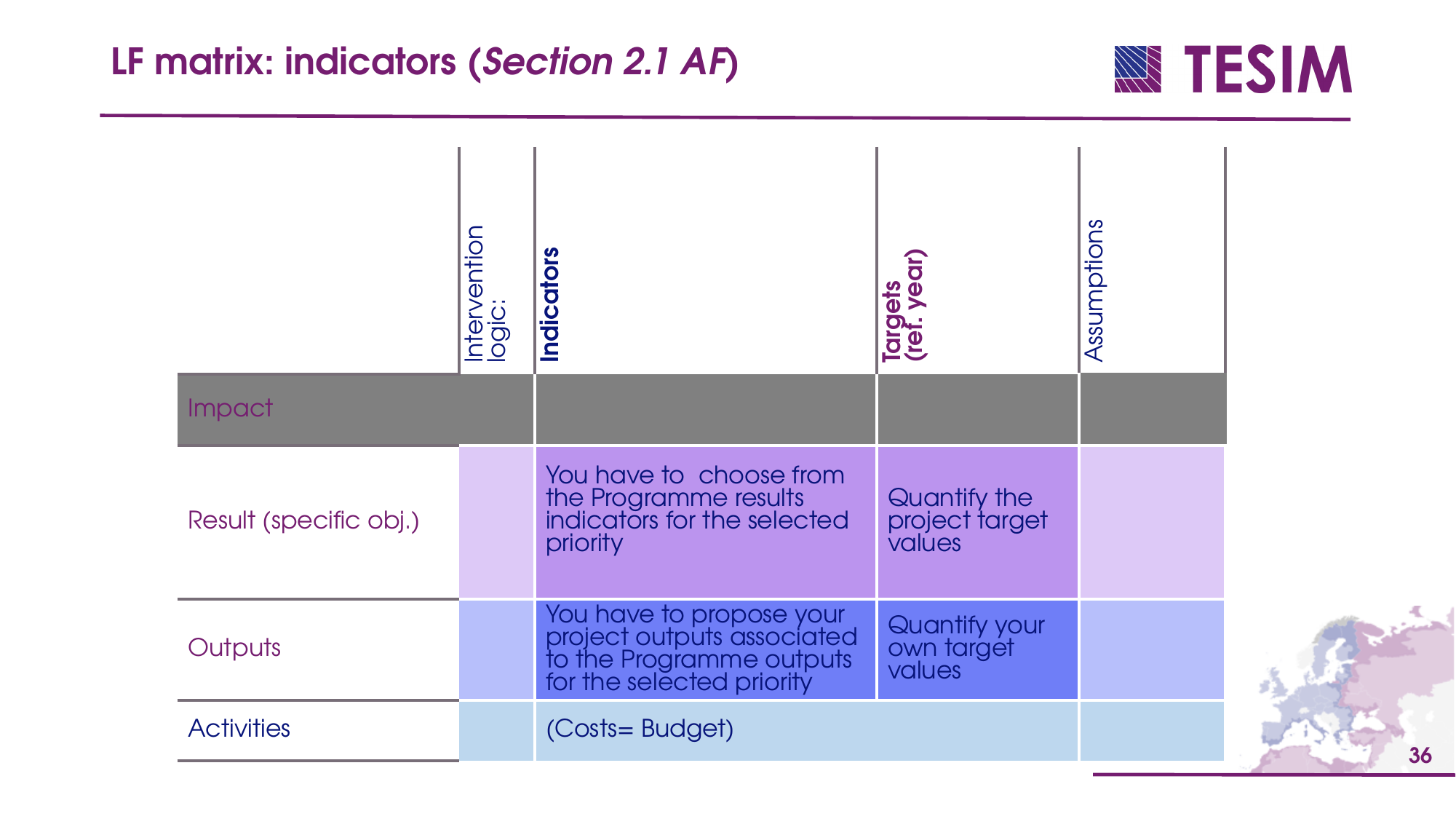

LF matrix: indicators (Section 2.1 AF)
|  | Intervention logic: | Indicators | Targets (ref. year) | Assumptions |
| --- | --- | --- | --- | --- |
| Impact |  |  |  |  |
| Result (specific obj.) |  | You have to choose from the Programme results indicators for the selected priority | Quantify the project target values |  |
| Outputs |  | You have to propose your project outputs associated to the Programme outputs for the selected priority | Quantify your own target values |  |
| Activities |  | (Costs= Budget) |  |  |